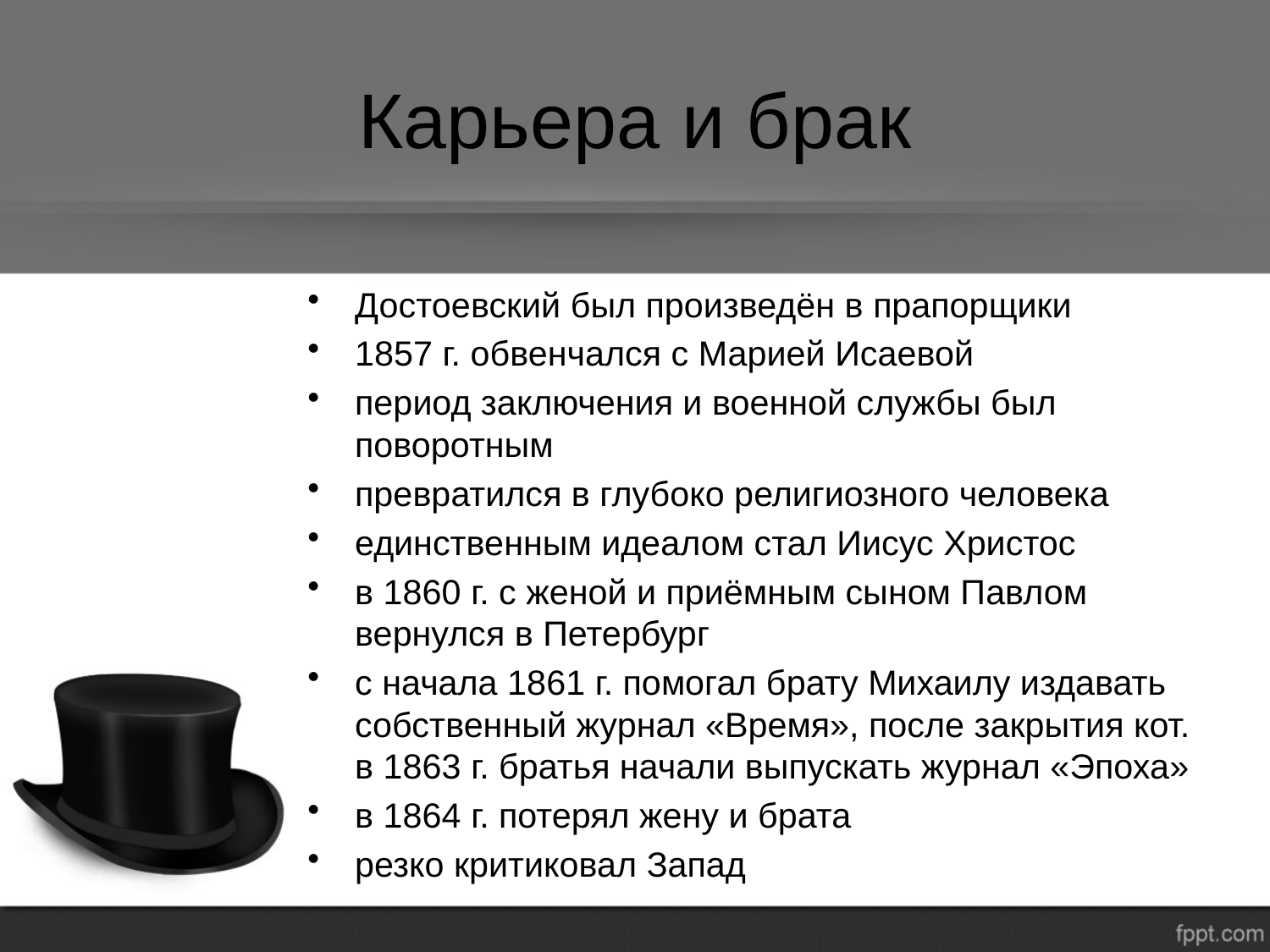

# Карьера и брак
Достоевский был произведён в прапорщики
1857 г. обвенчался с Марией Исаевой
период заключения и военной службы был поворотным
превратился в глубоко религиозного человека
единственным идеалом стал Иисус Христос
в 1860 г. с женой и приёмным сыном Павлом вернулся в Петербург
с начала 1861 г. помогал брату Михаилу издавать собственный журнал «Время», после закрытия кот. в 1863 г. братья начали выпускать журнал «Эпоха»
в 1864 г. потерял жену и брата
резко критиковал Запад